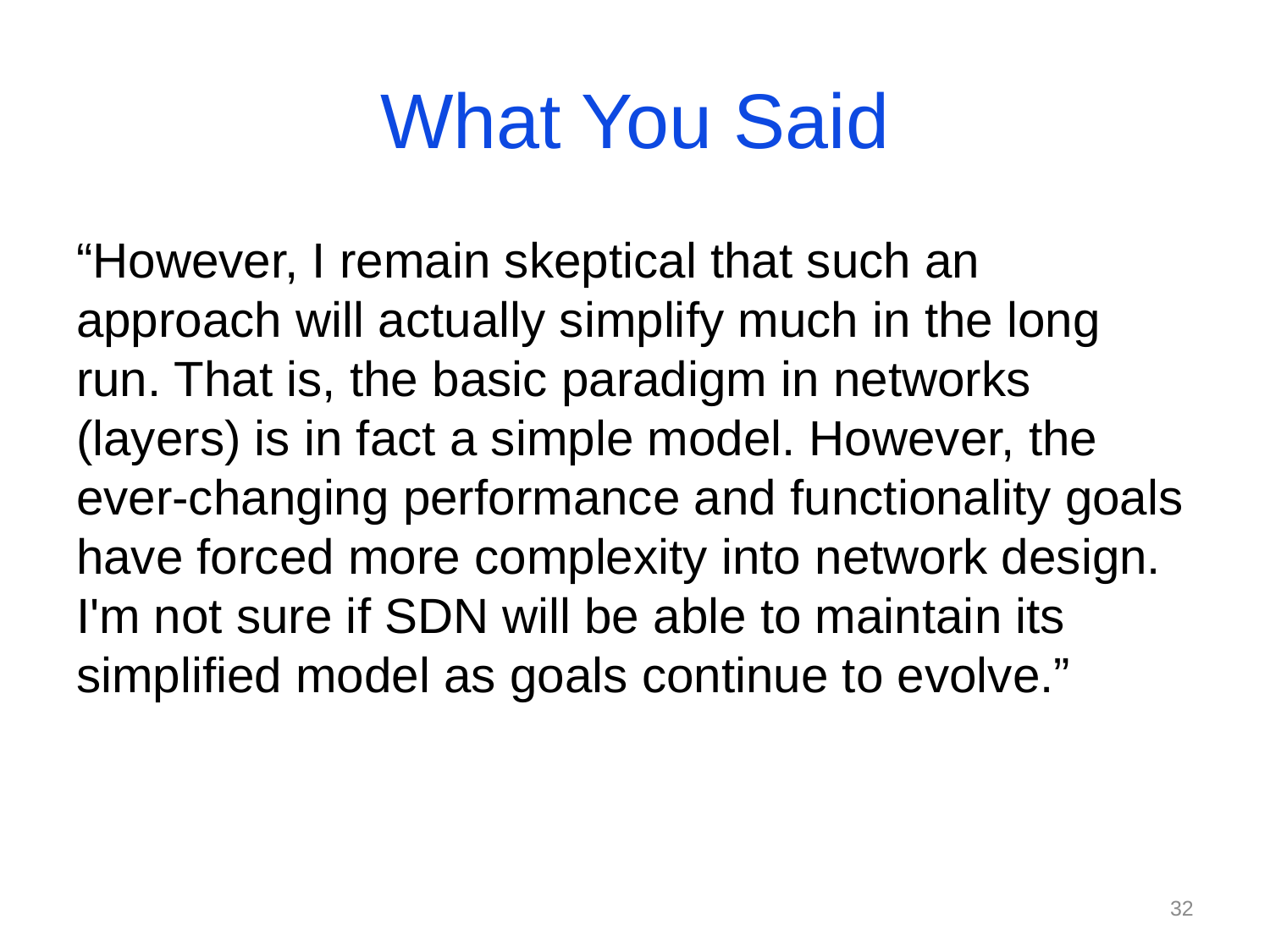

# What You Said
“However, I remain skeptical that such an approach will actually simplify much in the long run. That is, the basic paradigm in networks (layers) is in fact a simple model. However, the ever-changing performance and functionality goals have forced more complexity into network design. I'm not sure if SDN will be able to maintain its simplified model as goals continue to evolve.”
32